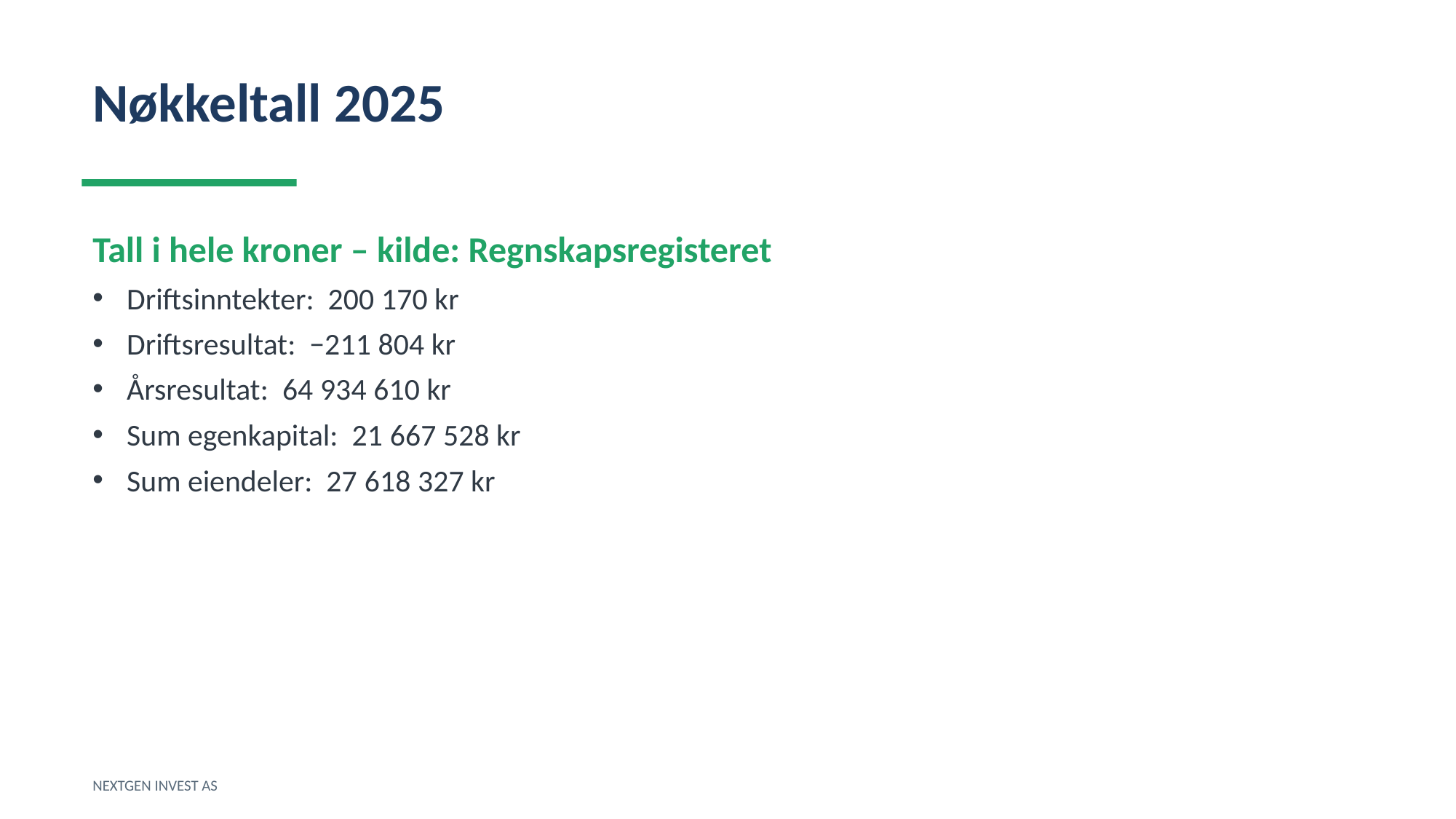

Nøkkeltall 2025

Tall i hele kroner – kilde: Regnskapsregisteret
Driftsinntekter:  200 170 kr
Driftsresultat:  −211 804 kr
Årsresultat:  64 934 610 kr
Sum egenkapital:  21 667 528 kr
Sum eiendeler:  27 618 327 kr
NEXTGEN INVEST AS